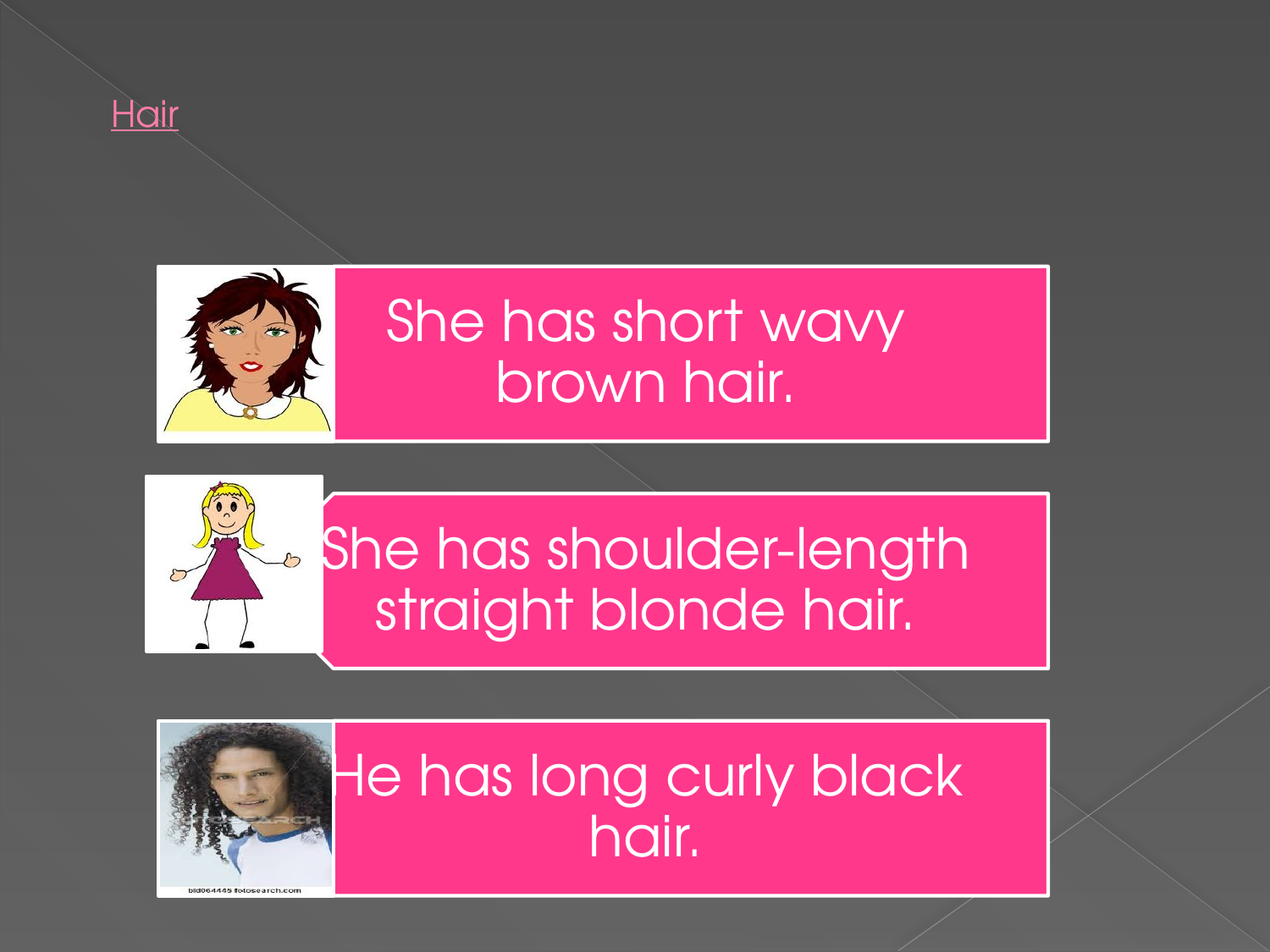

# Hair
She has short wavy brown hair.
She has shoulder-length straight blonde hair.
He has long curly black hair.